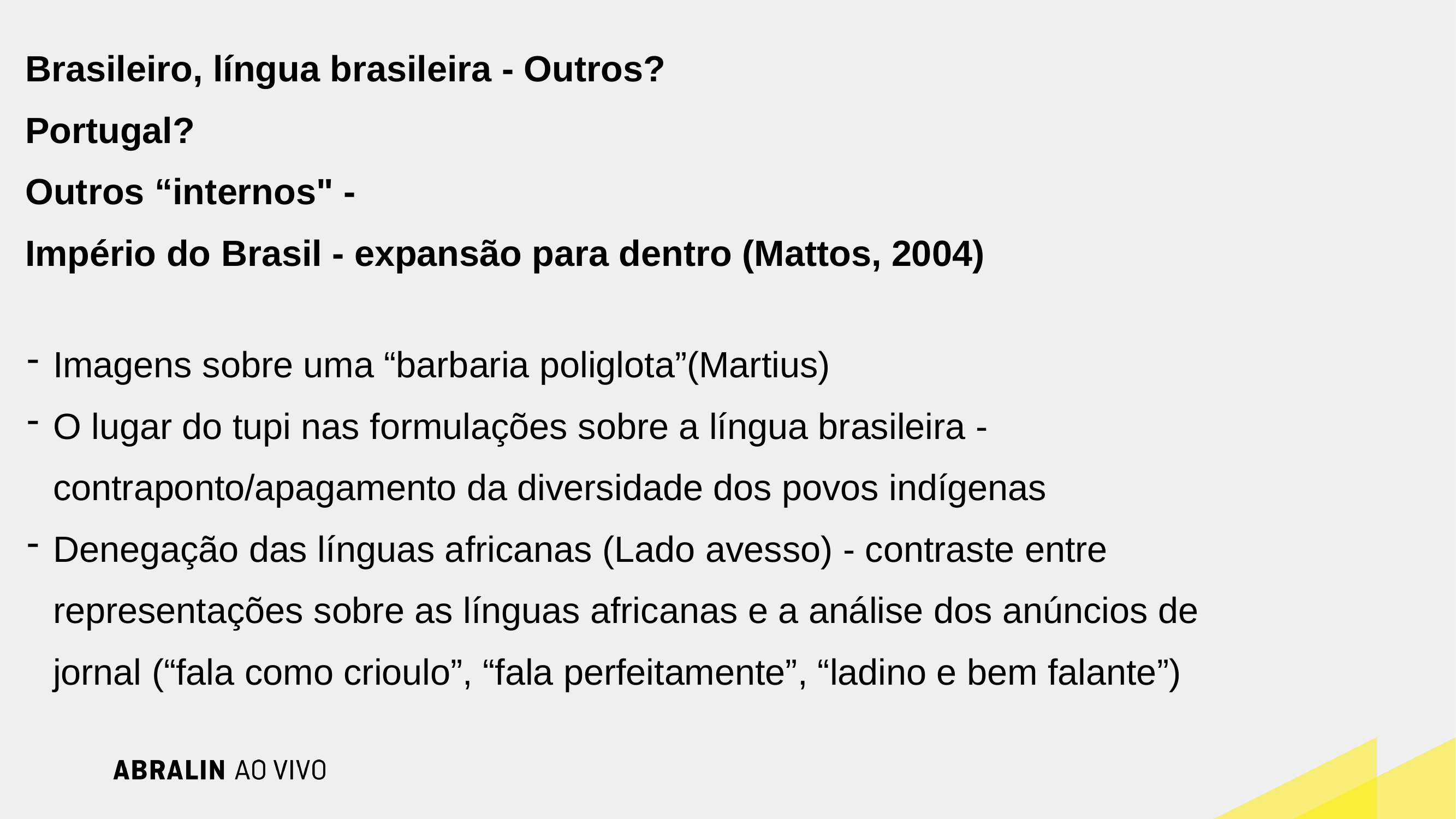

Brasileiro, língua brasileira - Outros?
Portugal?
Outros “internos" -
Império do Brasil - expansão para dentro (Mattos, 2004)
Imagens sobre uma “barbaria poliglota”(Martius)
O lugar do tupi nas formulações sobre a língua brasileira - contraponto/apagamento da diversidade dos povos indígenas
Denegação das línguas africanas (Lado avesso) - contraste entre representações sobre as línguas africanas e a análise dos anúncios de jornal (“fala como crioulo”, “fala perfeitamente”, “ladino e bem falante”)